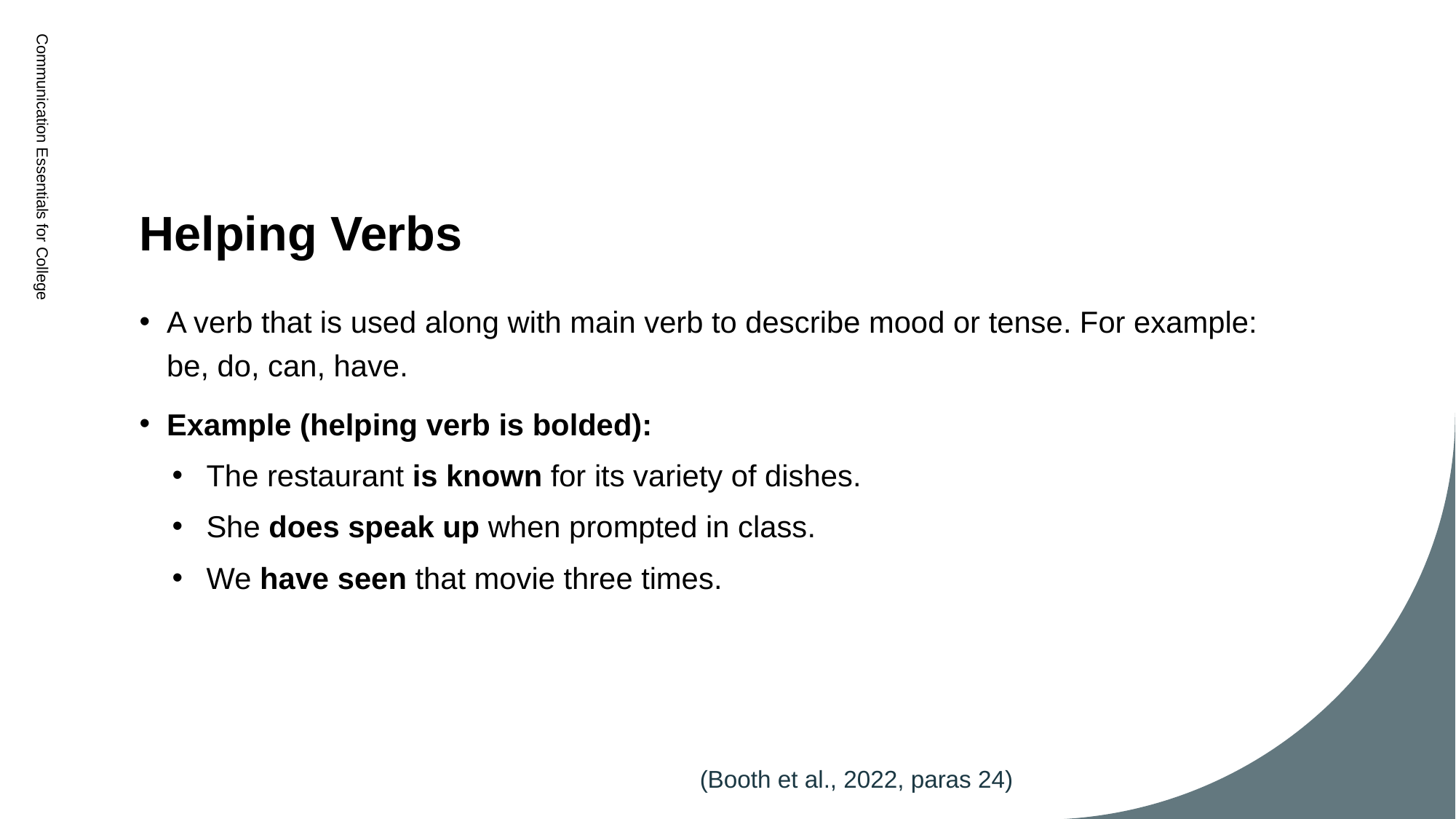

# Helping Verbs
Communication Essentials for College
A verb that is used along with main verb to describe mood or tense. For example: be, do, can, have.
Example (helping verb is bolded):
The restaurant is known for its variety of dishes.
She does speak up when prompted in class.
We have seen that movie three times.

(Booth et al., 2022, paras 24)